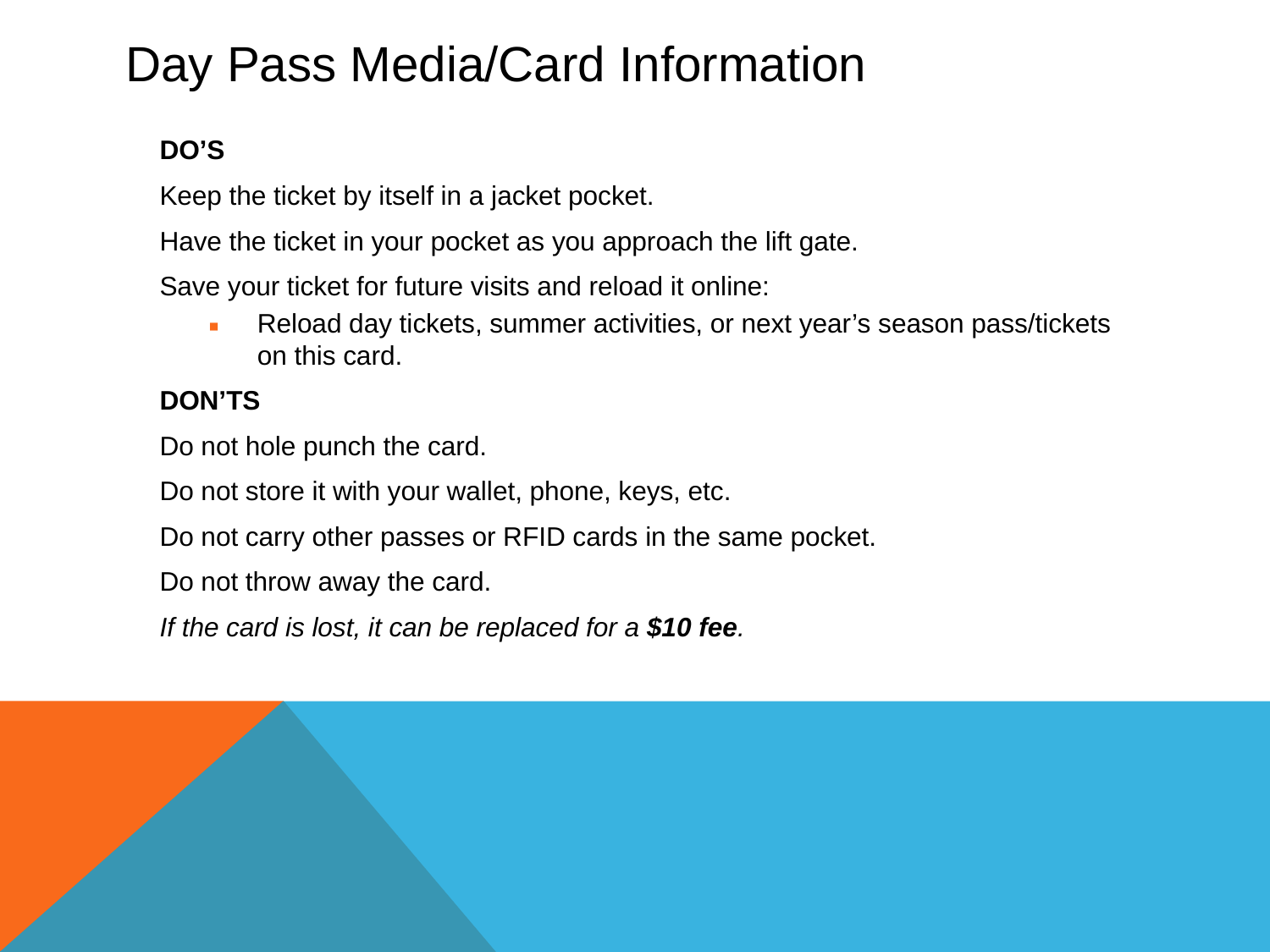

# Day Pass Media/Card Information
DO’S
Keep the ticket by itself in a jacket pocket.
Have the ticket in your pocket as you approach the lift gate.
Save your ticket for future visits and reload it online:
Reload day tickets, summer activities, or next year’s season pass/tickets on this card.
DON’TS
Do not hole punch the card.
Do not store it with your wallet, phone, keys, etc.
Do not carry other passes or RFID cards in the same pocket.
Do not throw away the card.
If the card is lost, it can be replaced for a $10 fee.